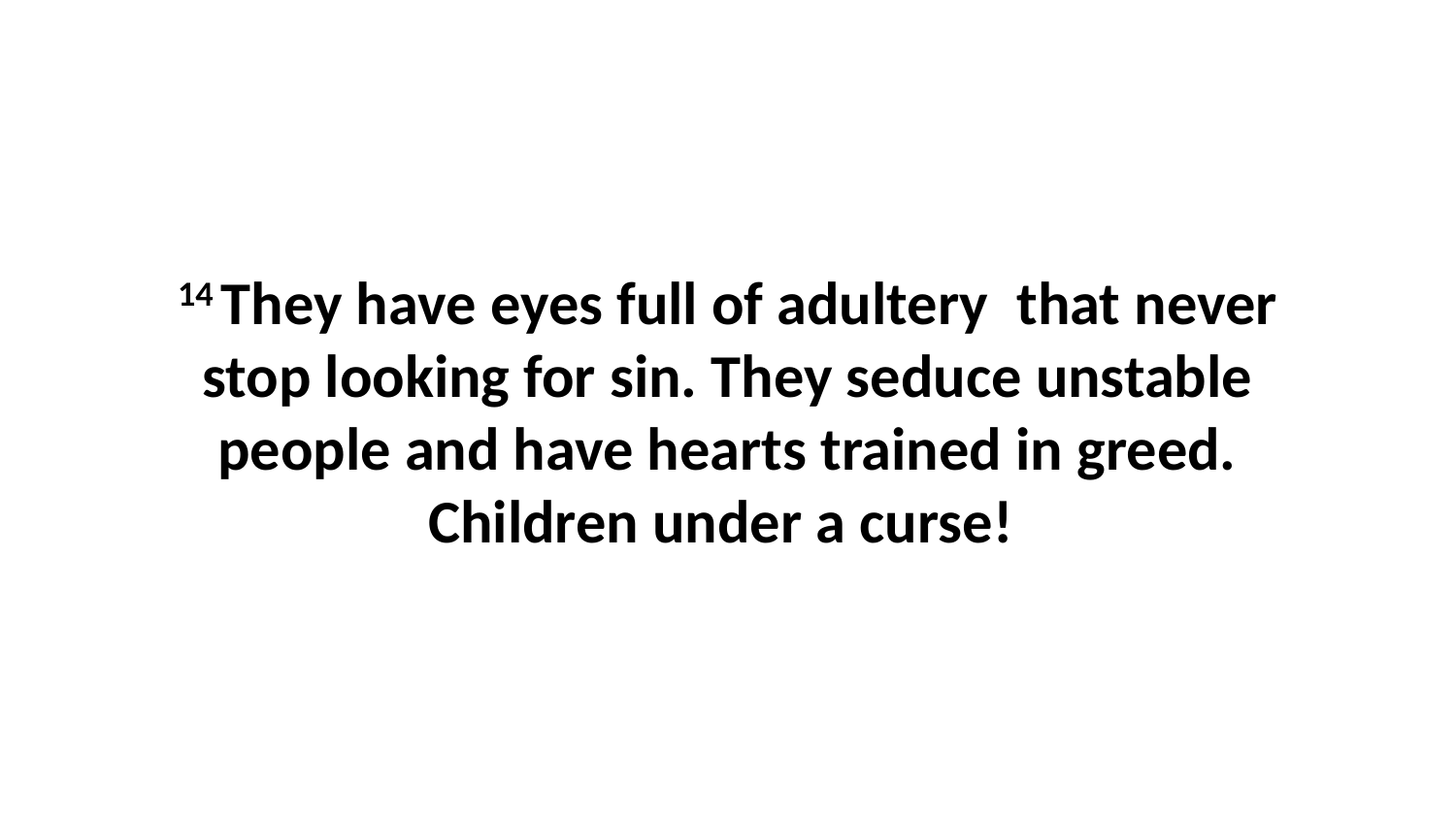

14 They have eyes full of adultery  that never stop looking for sin. They seduce unstable people and have hearts trained in greed. Children under a curse!